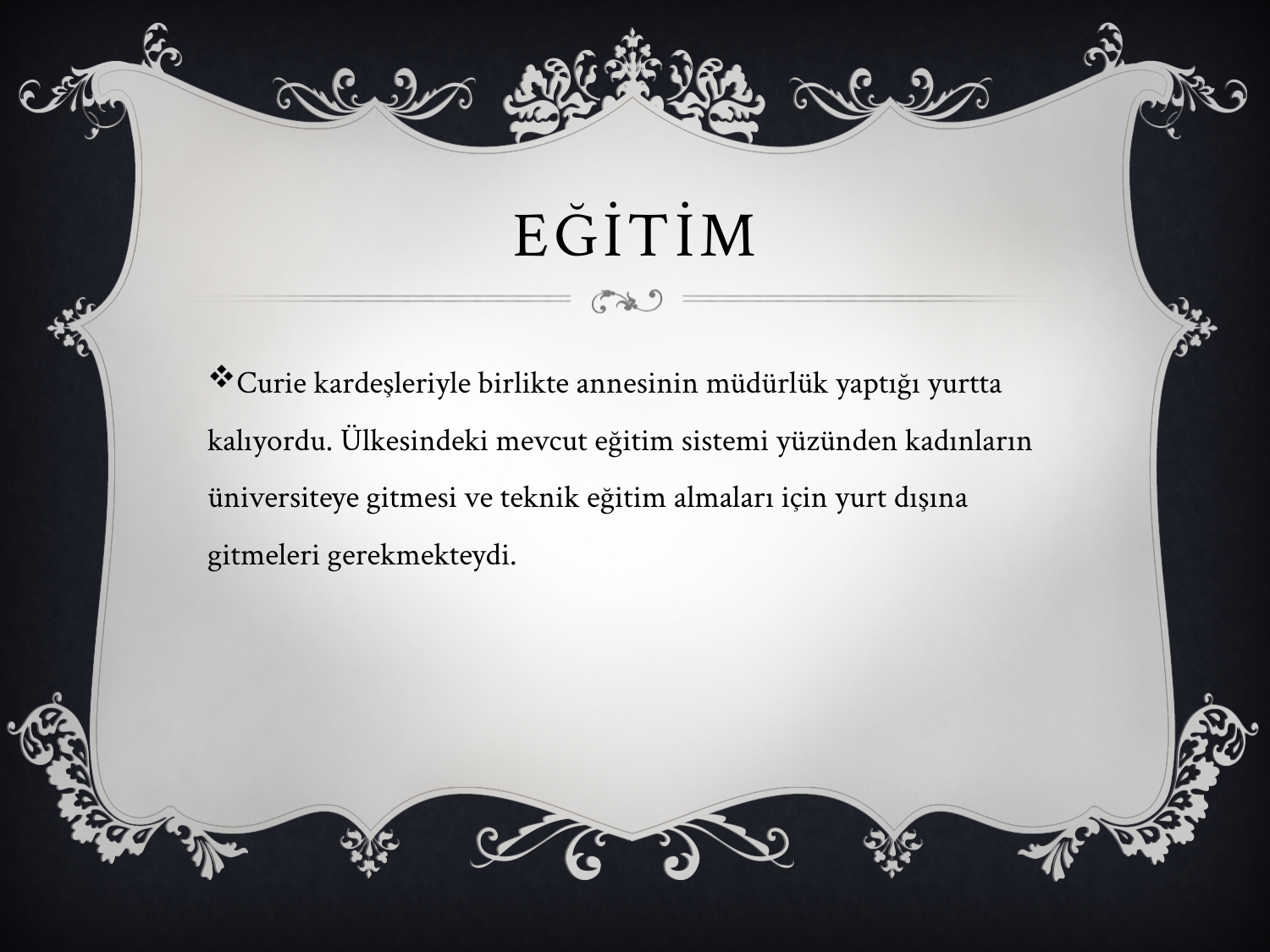

# EĞİTİM
Curie kardeşleriyle birlikte annesinin müdürlük yaptığı yurtta kalıyordu. Ülkesindeki mevcut eğitim sistemi yüzünden kadınların üniversiteye gitmesi ve teknik eğitim almaları için yurt dışına gitmeleri gerekmekteydi.